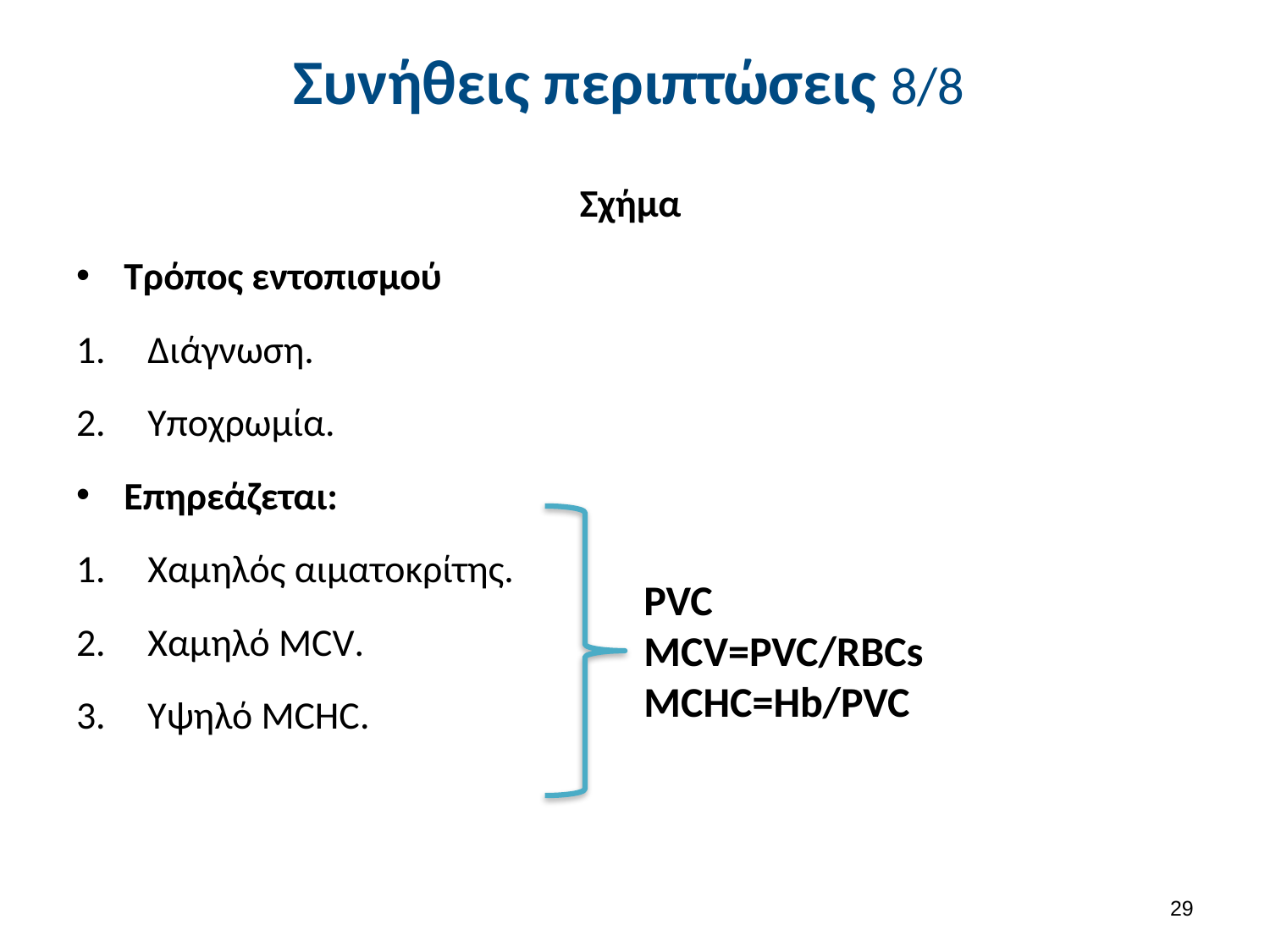

# Συνήθεις περιπτώσεις 8/8
Σχήμα
Τρόπος εντοπισμού
Διάγνωση.
Υποχρωμία.
Επηρεάζεται:
Χαμηλός αιματοκρίτης.
Χαμηλό MCV.
Υψηλό MCHC.

PVC
MCV=PVC/RBCs
MCHC=Hb/PVC
29